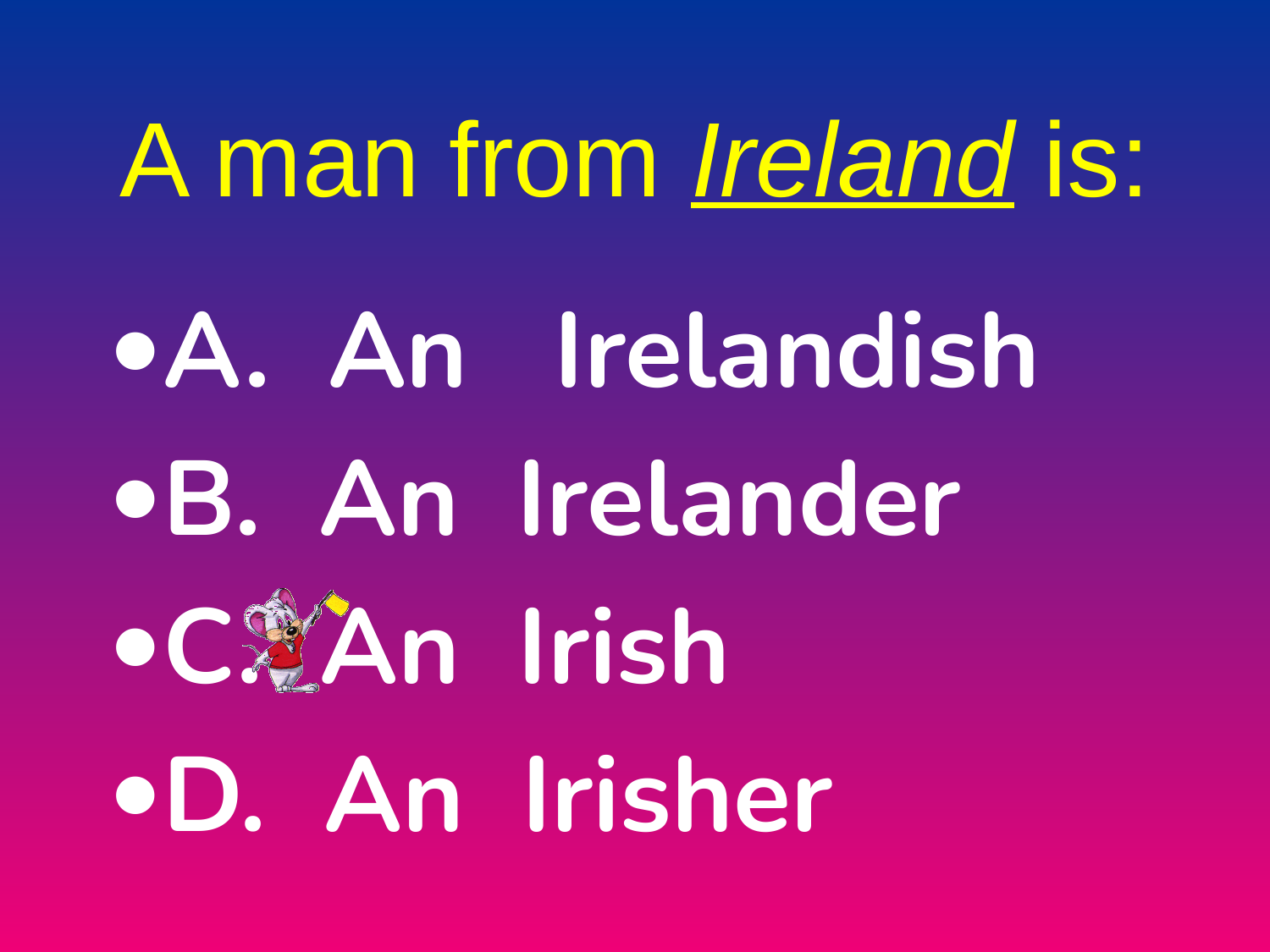

# A man from Ireland is:
A.  An   Irelandish
B.  An  Irelander
C.  An  Irish
D.  An  Irisher